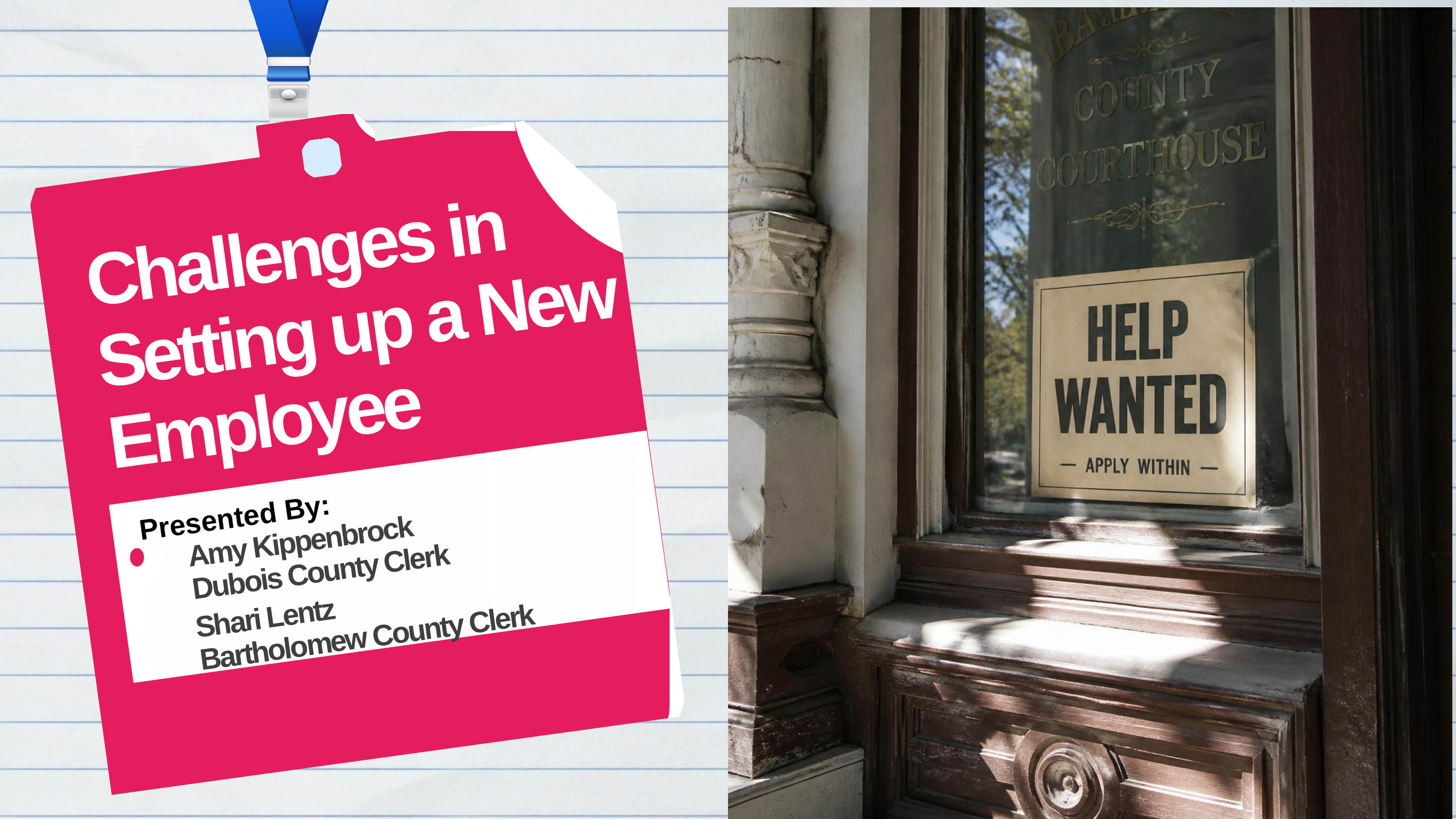

Challenges in Setting up a New Employee

Presented By:
Amy Kippenbrock
Dubois County Clerk
Shari Lentz
Bartholomew County Clerk